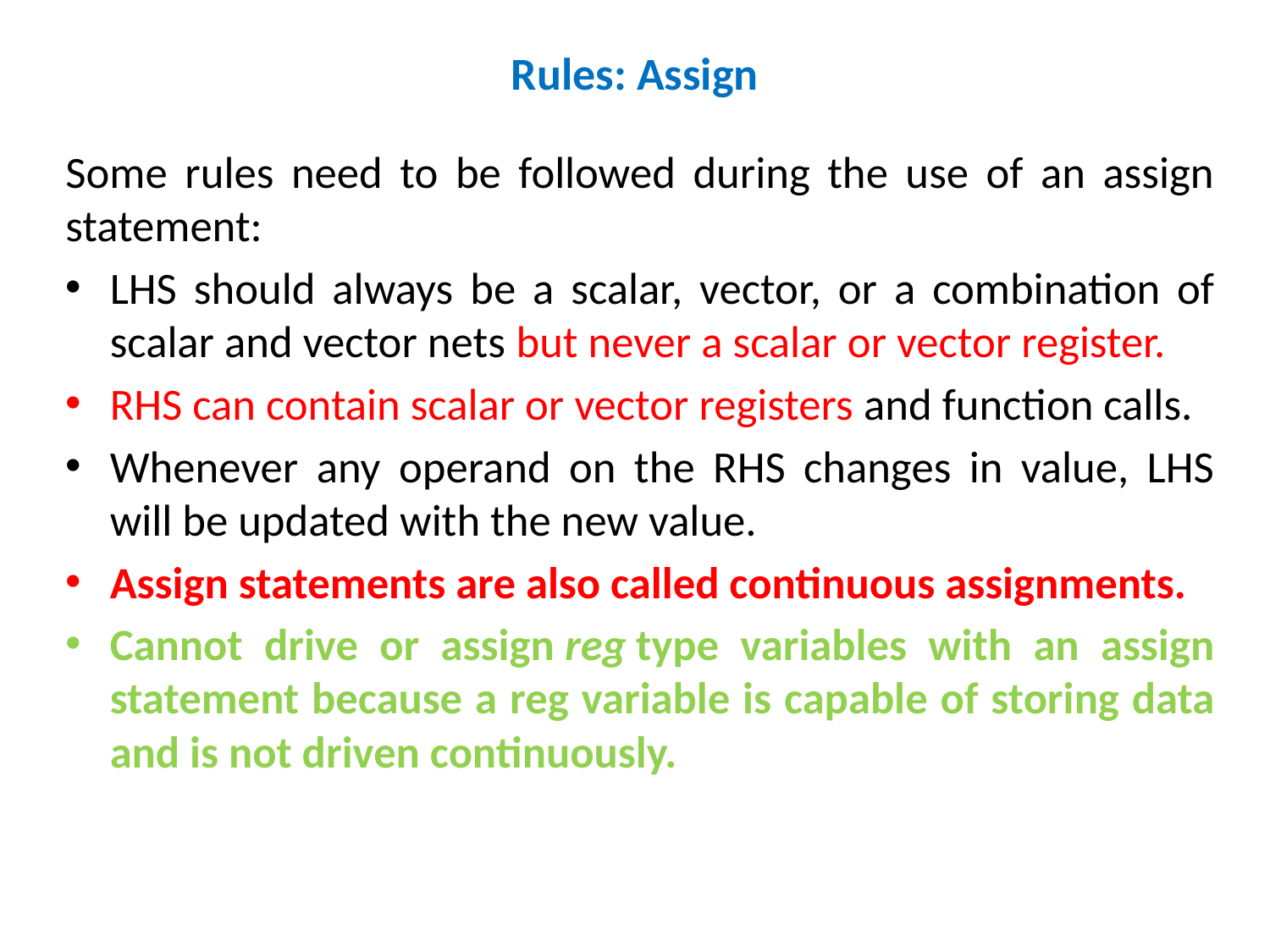

# Rules: Assign
Some rules need to be followed during the use of an assign statement:
LHS should always be a scalar, vector, or a combination of scalar and vector nets but never a scalar or vector register.
RHS can contain scalar or vector registers and function calls.
Whenever any operand on the RHS changes in value, LHS will be updated with the new value.
Assign statements are also called continuous assignments.
Cannot drive or assign reg type variables with an assign statement because a reg variable is capable of storing data and is not driven continuously.